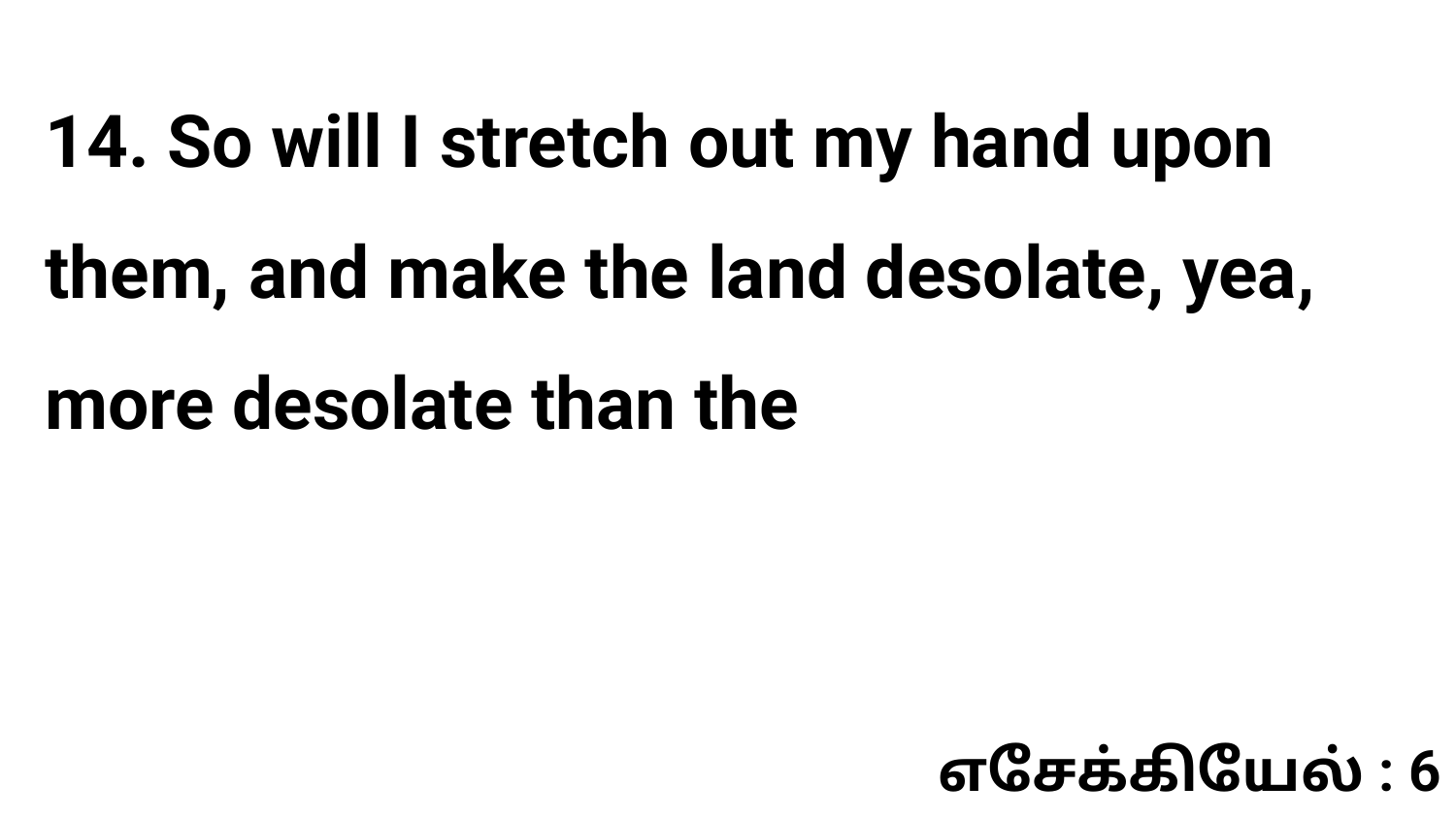

14. So will I stretch out my hand upon them, and make the land desolate, yea, more desolate than the
எசேக்கியேல் : 6